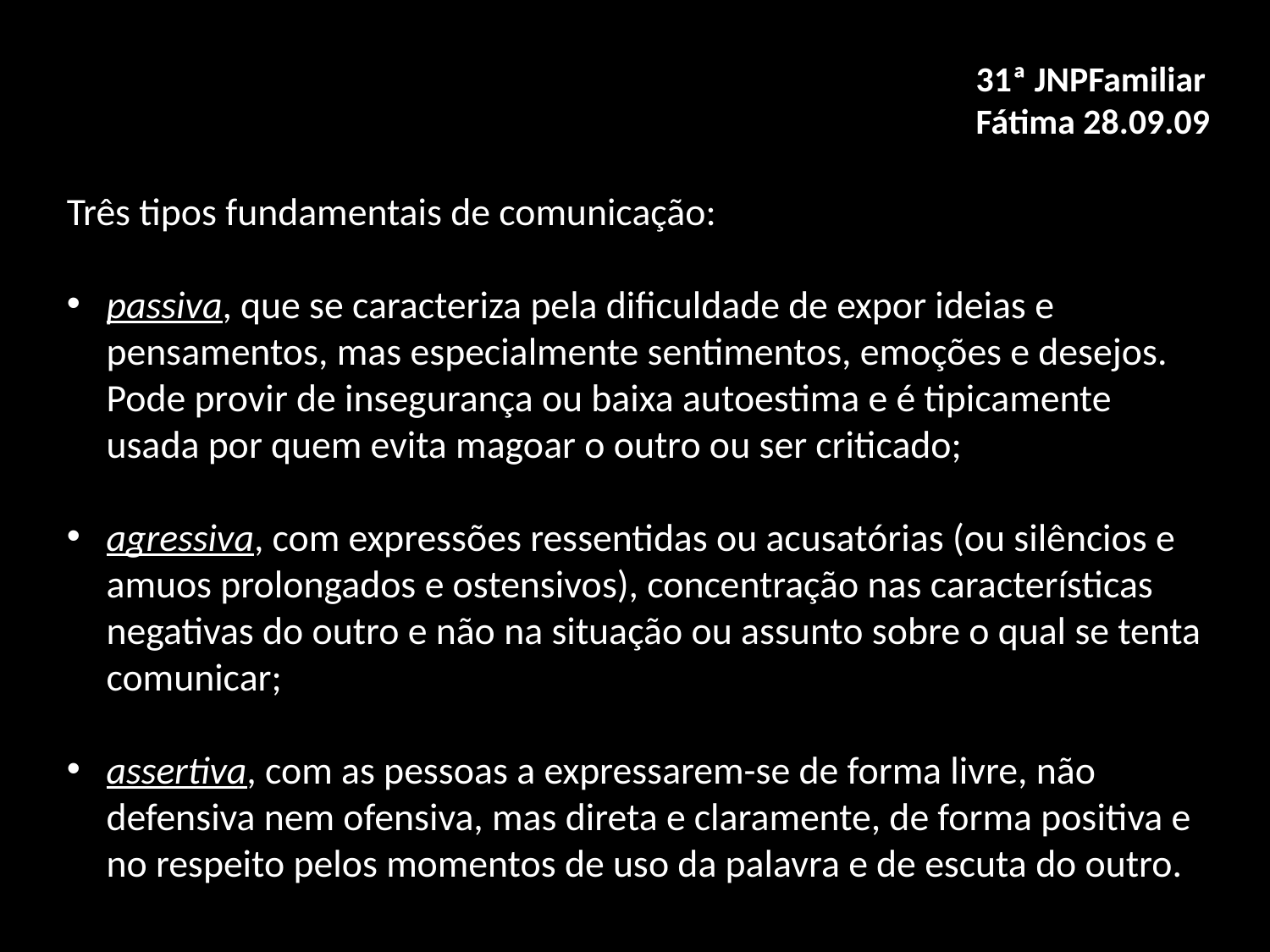

31ª JNPFamiliar
Fátima 28.09.09
Três tipos fundamentais de comunicação:

passiva, que se caracteriza pela dificuldade de expor ideias e pensamentos, mas especialmente sentimentos, emoções e desejos. Pode provir de insegurança ou baixa autoestima e é tipicamente usada por quem evita magoar o outro ou ser criticado;
agressiva, com expressões ressentidas ou acusatórias (ou silêncios e amuos prolongados e ostensivos), concentração nas características negativas do outro e não na situação ou assunto sobre o qual se tenta comunicar;
assertiva, com as pessoas a expressarem-se de forma livre, não defensiva nem ofensiva, mas direta e claramente, de forma positiva e no respeito pelos momentos de uso da palavra e de escuta do outro.